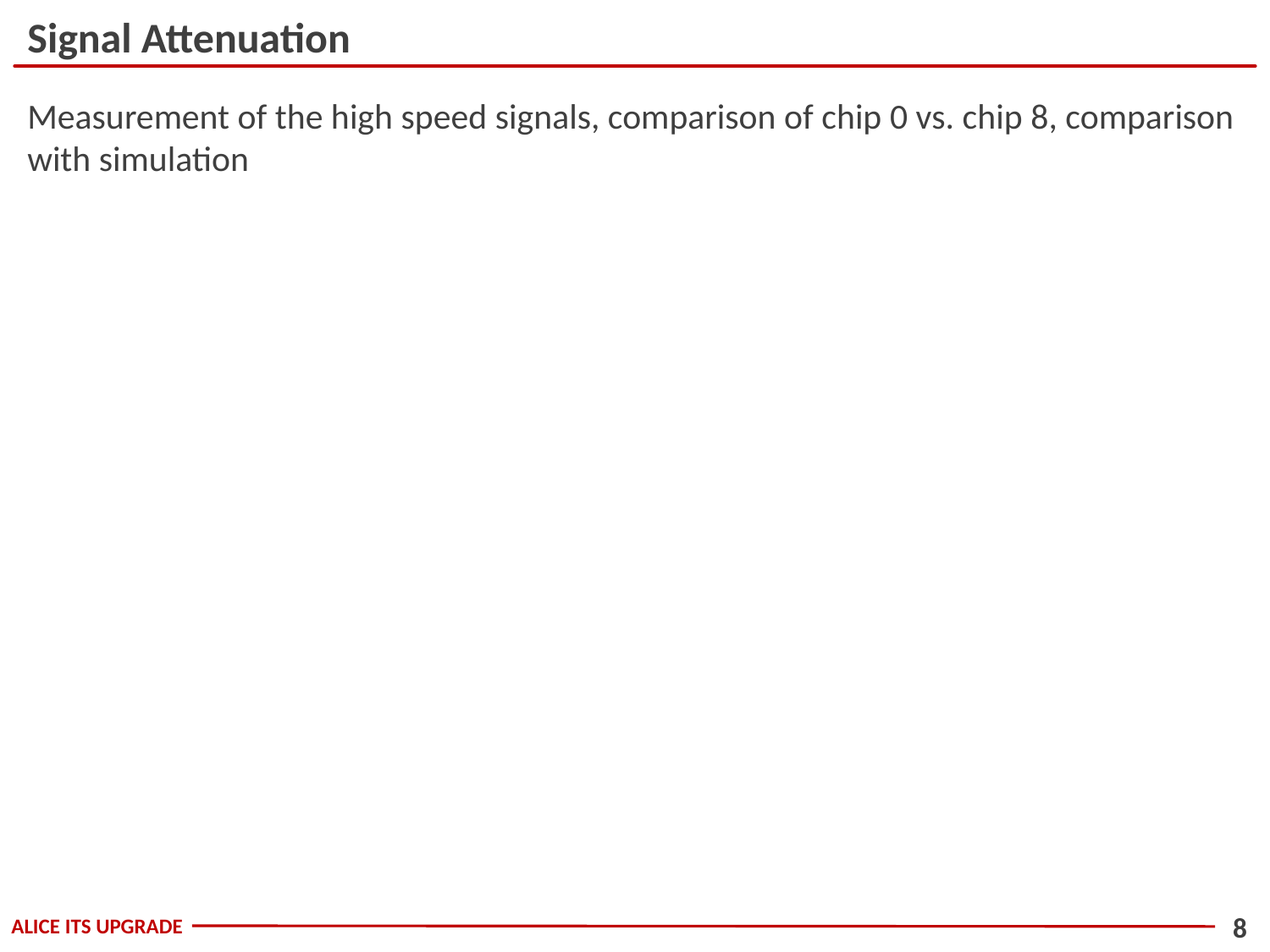

Signal Attenuation

Measurement of the high speed signals, comparison of chip 0 vs. chip 8, comparison with simulation